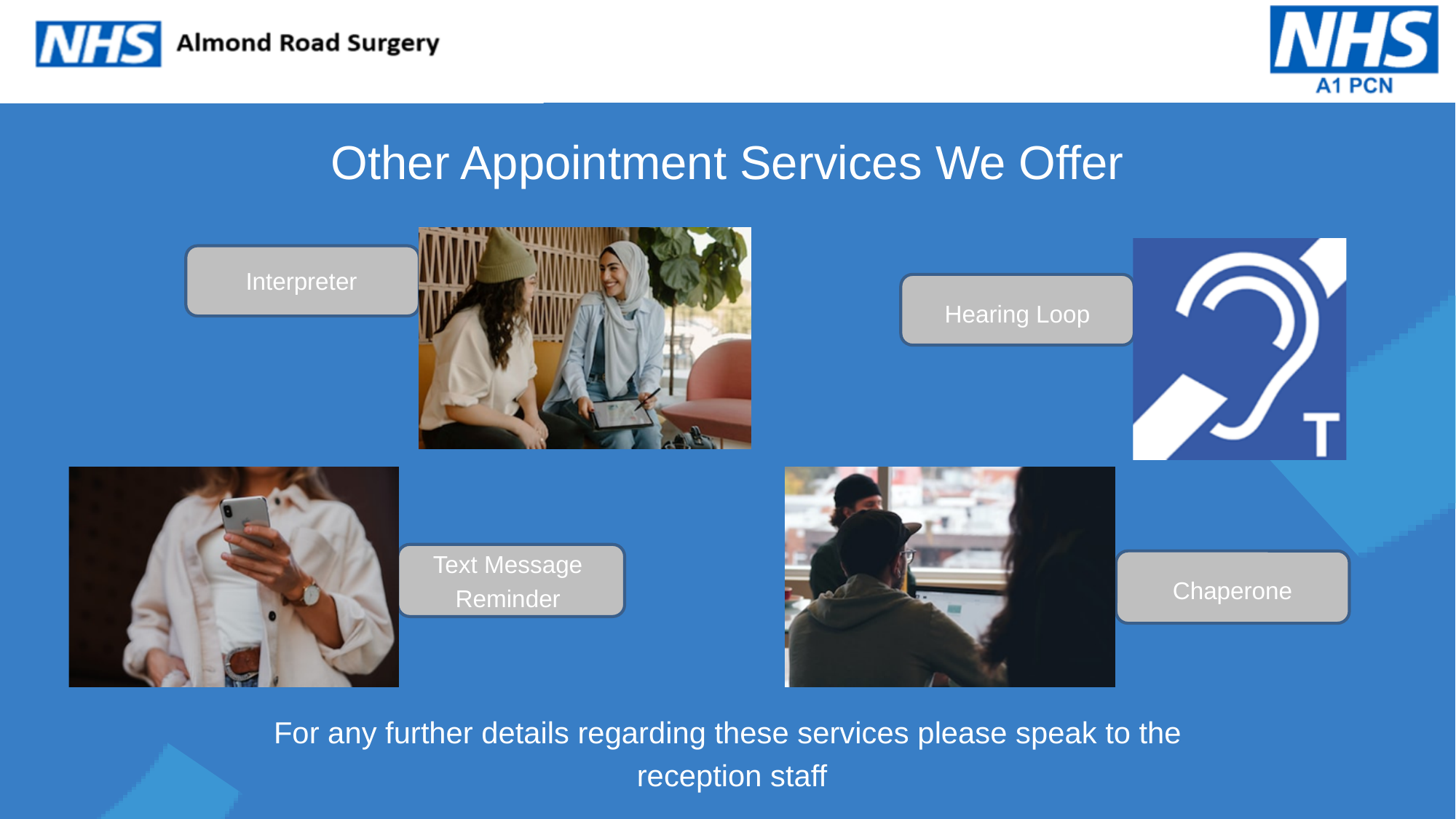

Other Appointment Services We Offer

Interpreter

Hearing Loop

Text Message Reminder

Chaperone

For any further details regarding these services please speak to the
 reception staff